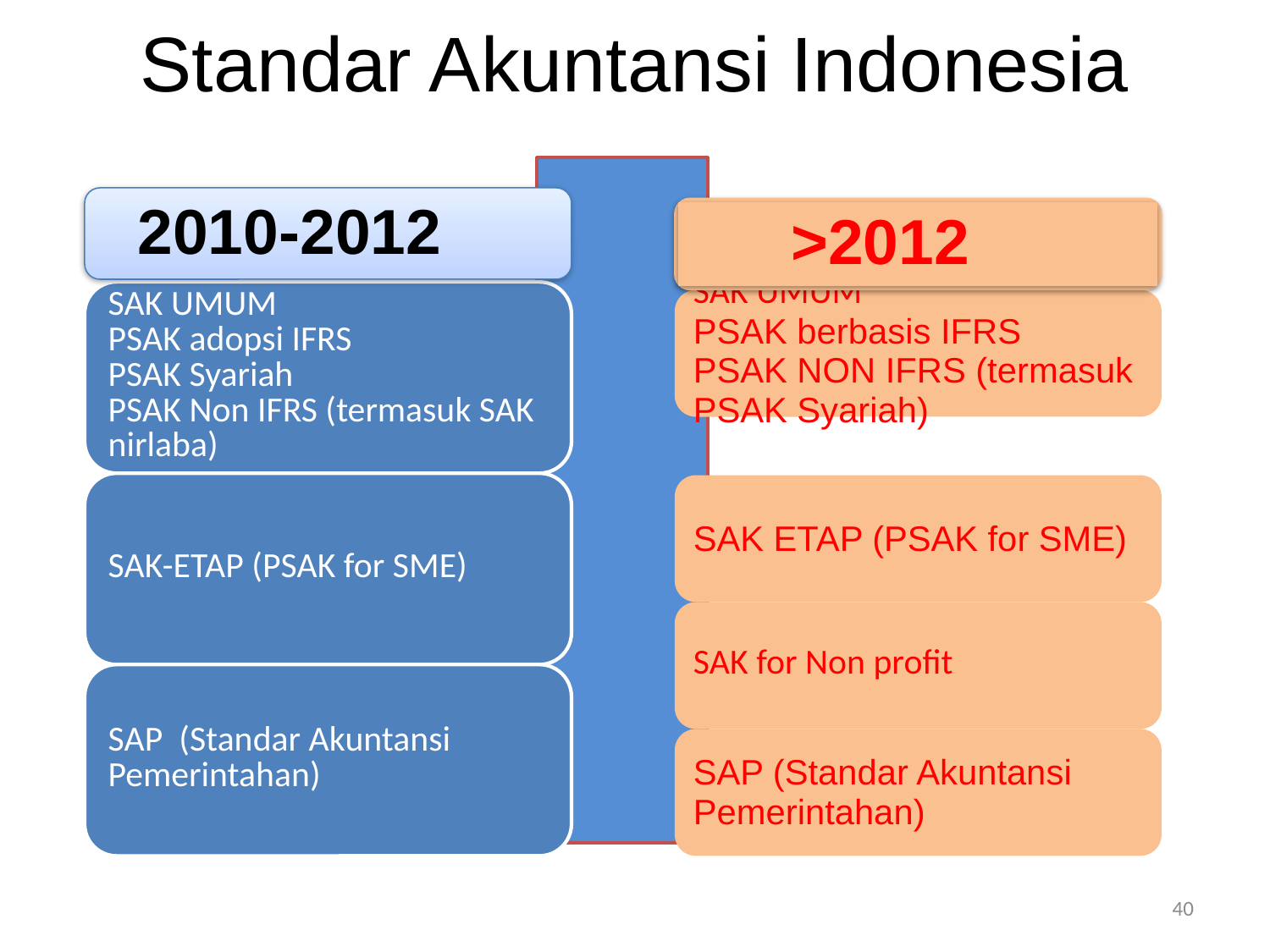

# Standar Akuntansi Indonesia

2010-2012

>2012
SAK UMUM
PSAK adopsi IFRS
PSAK Syariah
PSAK Non IFRS (termasuk SAK nirlaba)
SAK-ETAP (PSAK for SME)
SAP  (Standar Akuntansi Pemerintahan)
SAK UMUM
PSAK berbasis IFRS
PSAK NON IFRS (termasuk PSAK Syariah)
SAK ETAP (PSAK for SME)
SAK for Non profit
SAP (Standar Akuntansi Pemerintahan)

40